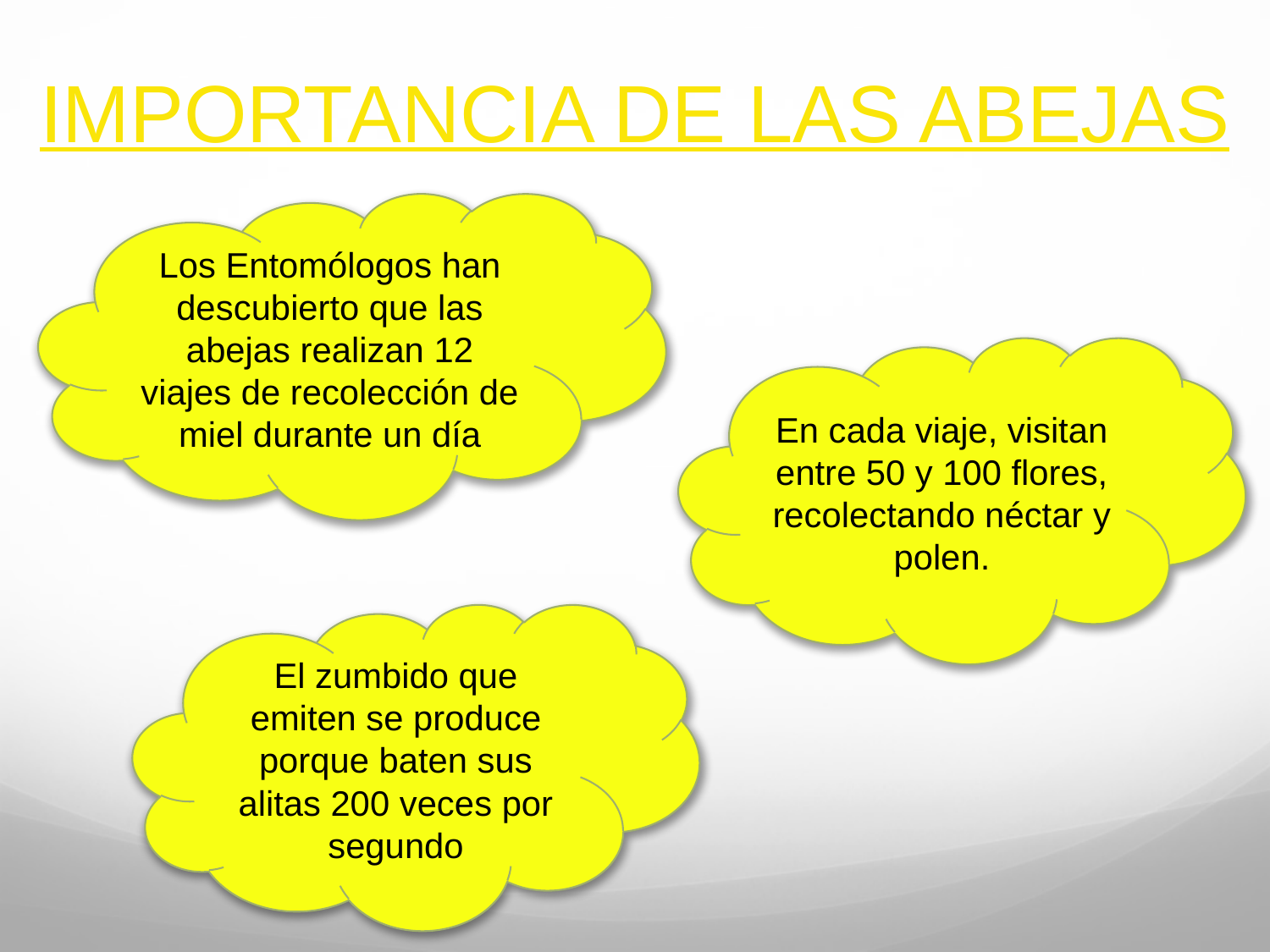

IMPORTANCIA DE LAS ABEJAS
Los Entomólogos han descubierto que las abejas realizan 12 viajes de recolección de miel durante un día
En cada viaje, visitan entre 50 y 100 flores, recolectando néctar y polen.
El zumbido que emiten se produce porque baten sus alitas 200 veces por segundo